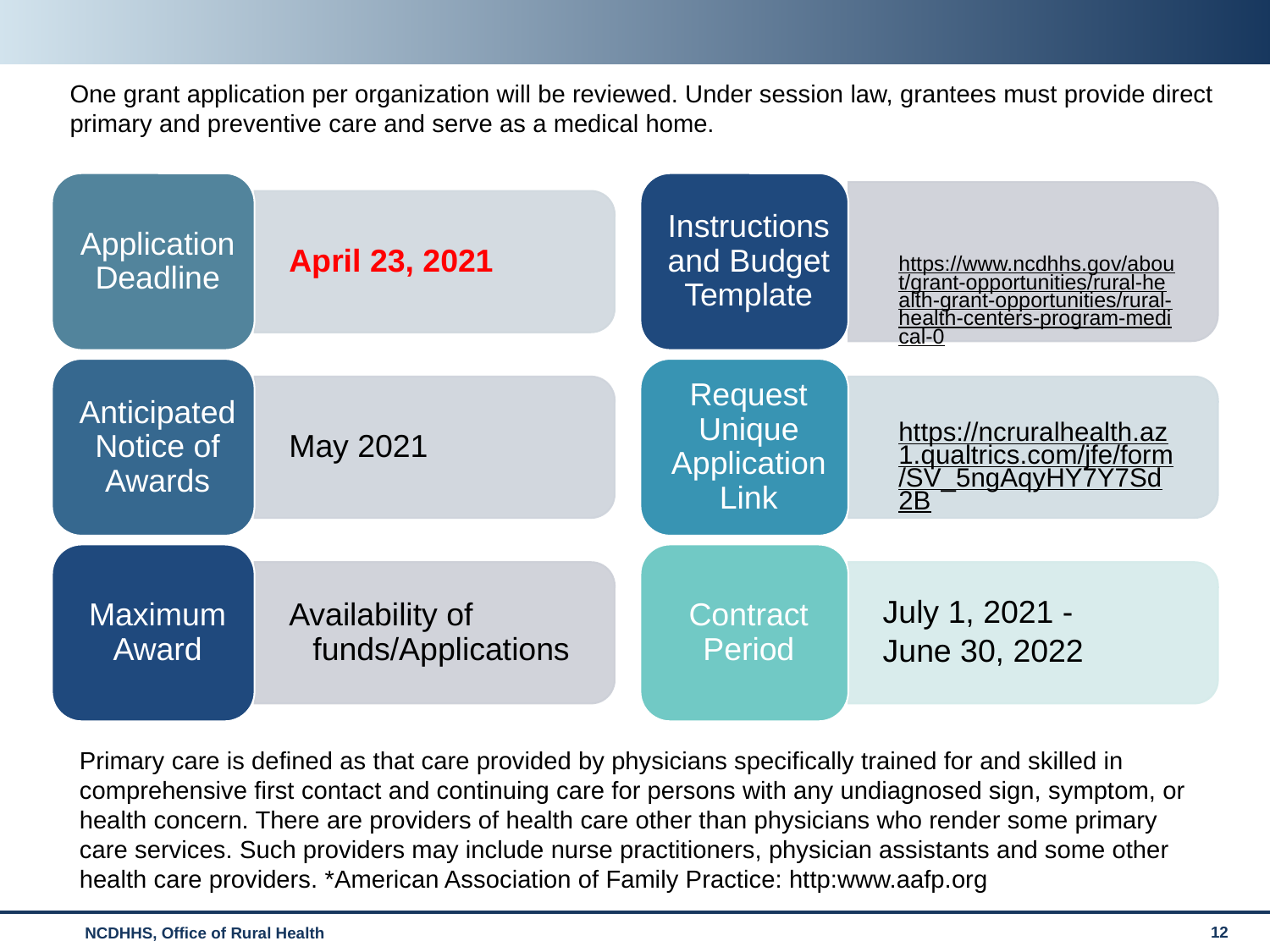

One grant application per organization will be reviewed. Under session law, grantees must provide direct primary and preventive care and serve as a medical home.
April 23, 2021
Application Deadline
May 2021
Anticipated Notice of Awards
Availability of funds/Applications
Maximum Award

https://www.ncdhhs.gov/about/grant-opportunities/rural-health-grant-opportunities/rural-health-centers-program-medical-0
Instructions and Budget Template
https://ncruralhealth.az1.qualtrics.com/jfe/form/SV_5ngAqyHY7Y7Sd2B
Request Unique Application Link
July 1, 2021 -
June 30, 2022
Contract Period
Primary care is defined as that care provided by physicians specifically trained for and skilled in comprehensive first contact and continuing care for persons with any undiagnosed sign, symptom, or health concern. There are providers of health care other than physicians who render some primary care services. Such providers may include nurse practitioners, physician assistants and some other health care providers. *American Association of Family Practice: http:www.aafp.org